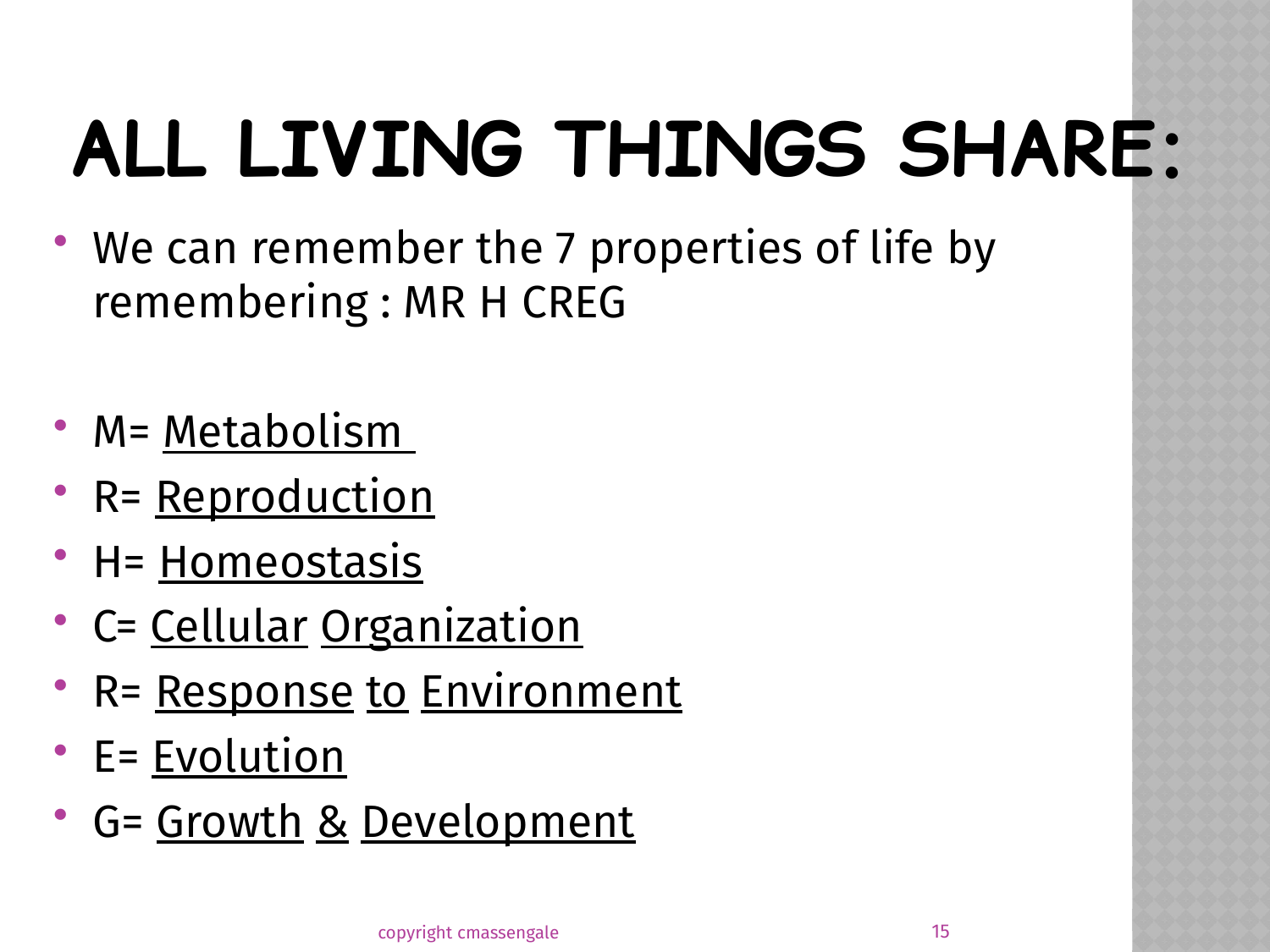

# All living things share:
We can remember the 7 properties of life by remembering : MR H CREG

M= Metabolism
R= Reproduction
H= Homeostasis
C= Cellular Organization
R= Response to Environment
E= Evolution
G= Growth & Development
15
copyright cmassengale